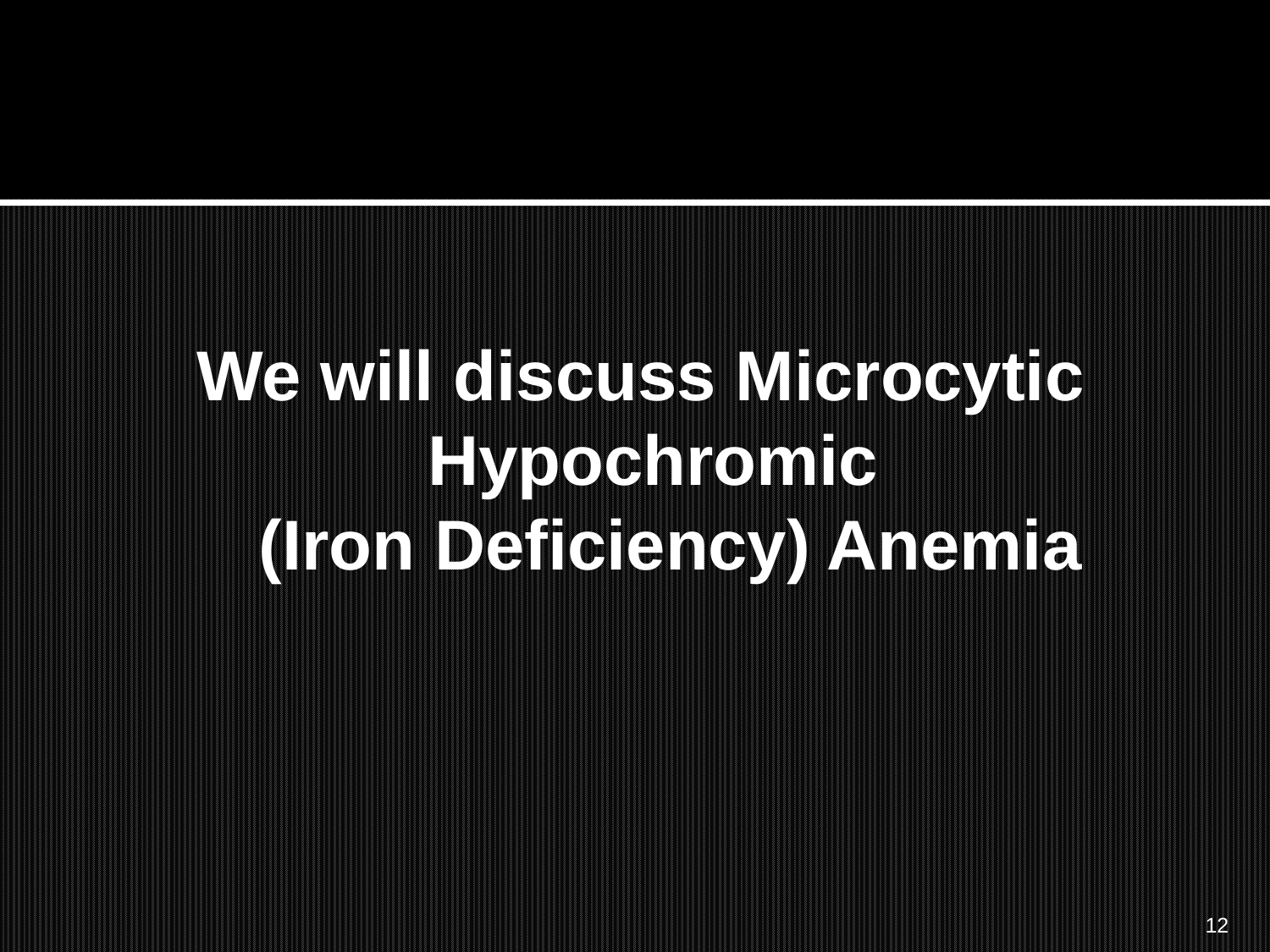

We will discuss Microcytic Hypochromic
   (Iron Deficiency) Anemia
12